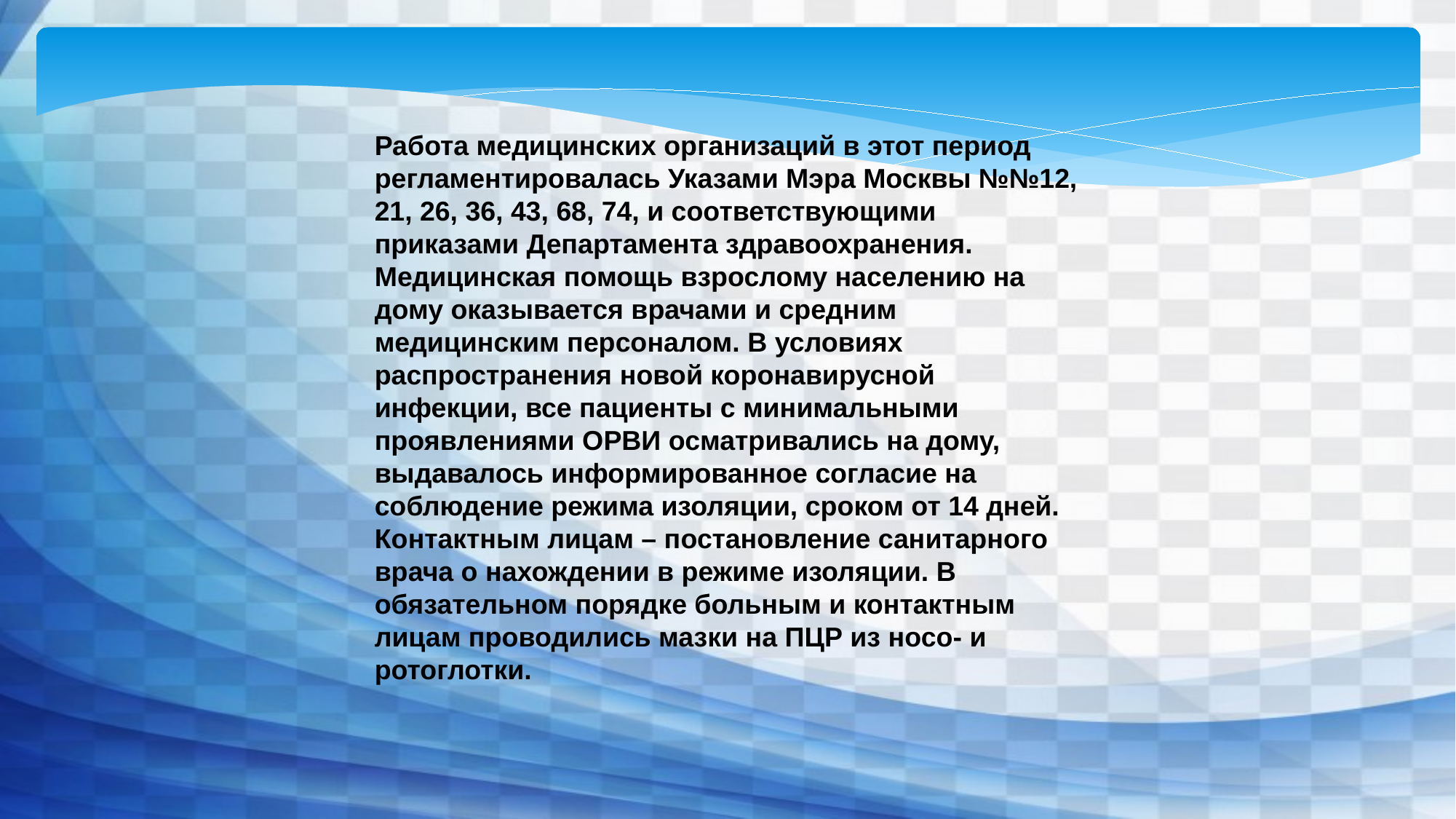

Работа медицинских организаций в этот период регламентировалась Указами Мэра Москвы №№12, 21, 26, 36, 43, 68, 74, и соответствующими приказами Департамента здравоохранения.
Медицинская помощь взрослому населению на дому оказывается врачами и средним медицинским персоналом. В условиях распространения новой коронавирусной инфекции, все пациенты с минимальными проявлениями ОРВИ осматривались на дому, выдавалось информированное согласие на соблюдение режима изоляции, сроком от 14 дней. Контактным лицам – постановление санитарного врача о нахождении в режиме изоляции. В обязательном порядке больным и контактным лицам проводились мазки на ПЦР из носо- и ротоглотки.